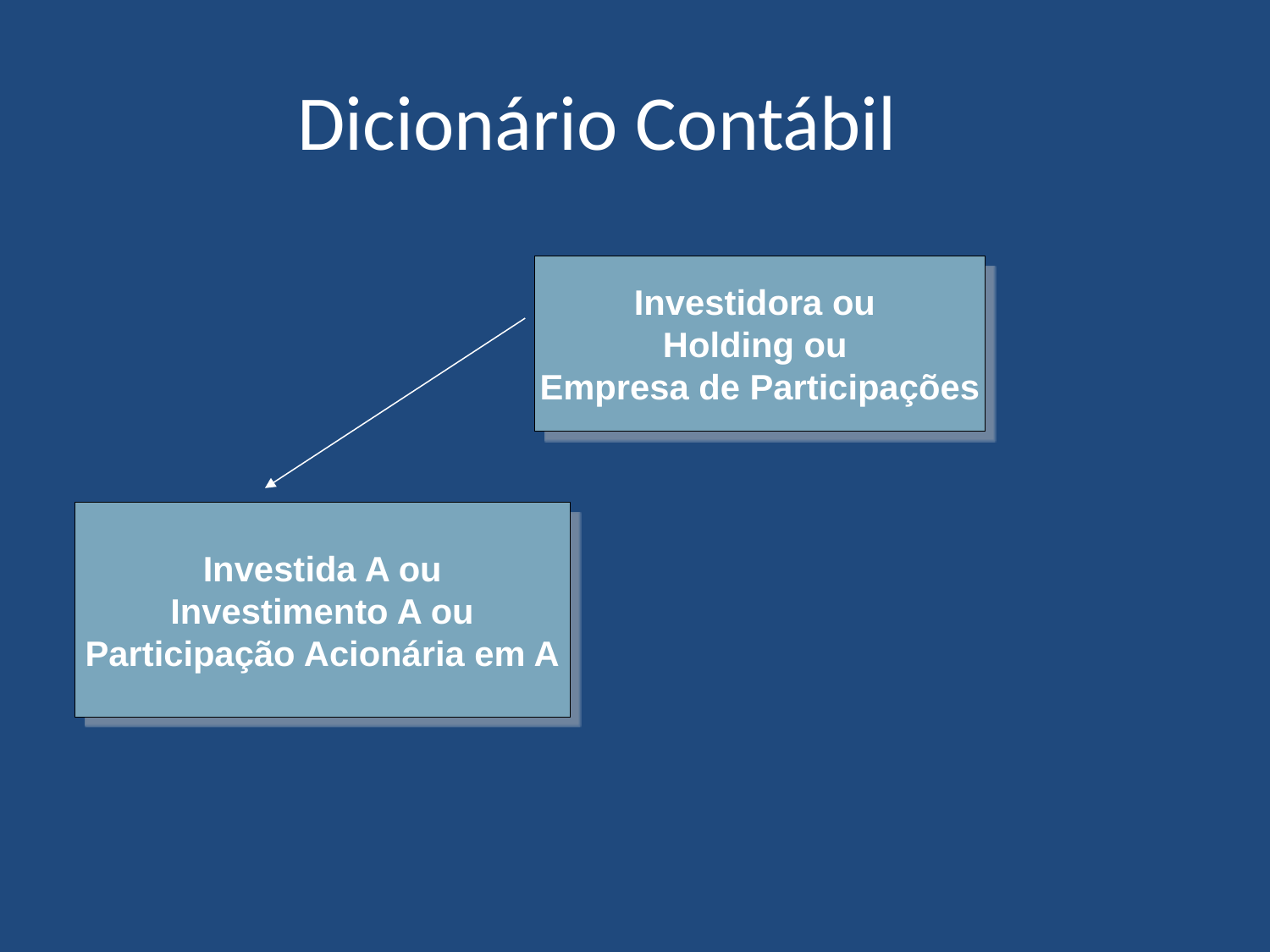

# Dicionário Contábil
Investidora ou
Holding ou
Empresa de Participações

Investida A ou
Investimento A ou
Participação Acionária em A